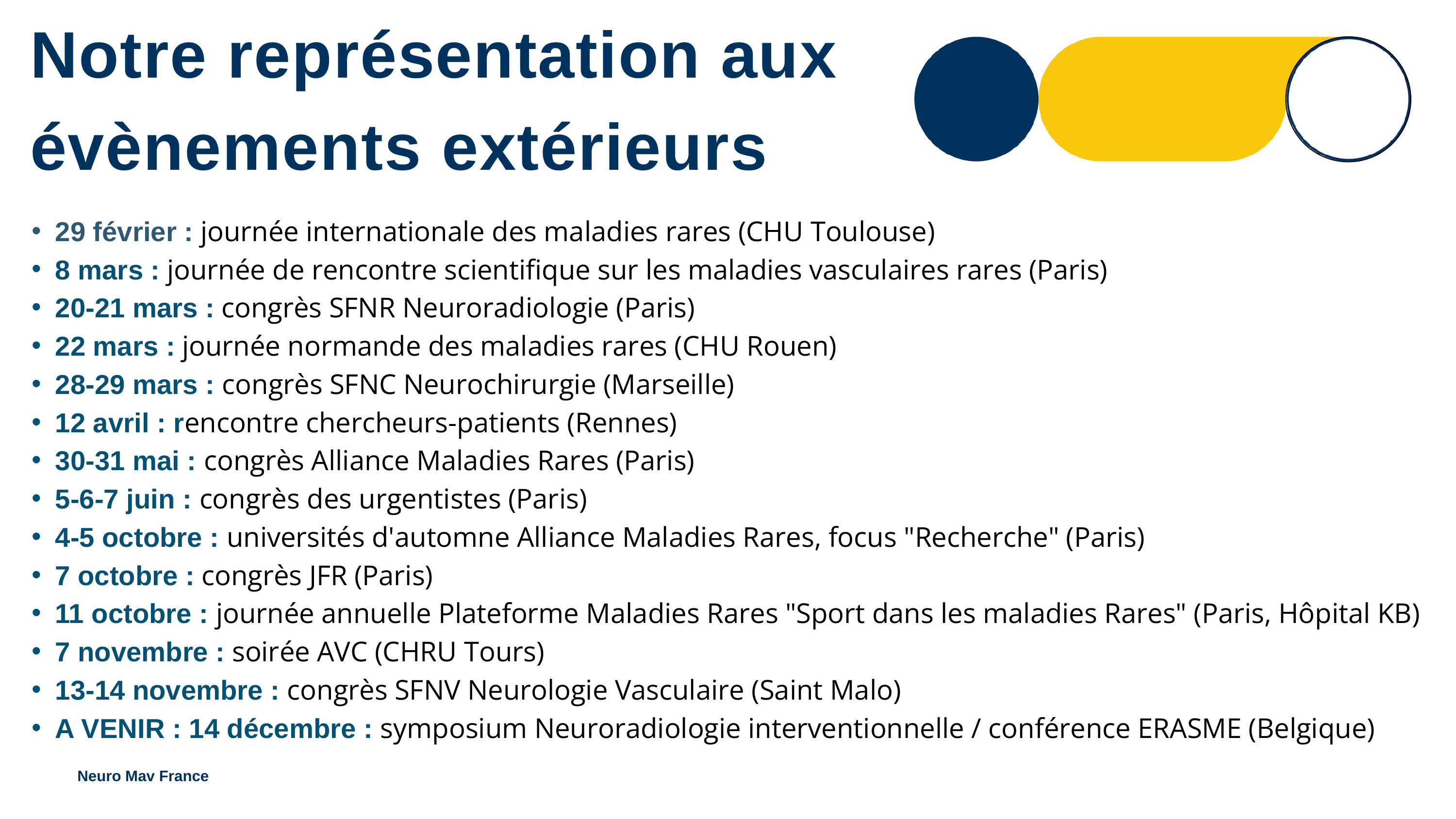

Notre représentation aux évènements extérieurs

29 février : journée internationale des maladies rares (CHU Toulouse)
8 mars : journée de rencontre scientifique sur les maladies vasculaires rares (Paris)
20-21 mars : congrès SFNR Neuroradiologie (Paris)
22 mars : journée normande des maladies rares (CHU Rouen)
28-29 mars : congrès SFNC Neurochirurgie (Marseille)
12 avril : rencontre chercheurs-patients (Rennes)
30-31 mai : congrès Alliance Maladies Rares (Paris)
5-6-7 juin : congrès des urgentistes (Paris)
4-5 octobre : universités d'automne Alliance Maladies Rares, focus "Recherche" (Paris)
7 octobre : congrès JFR (Paris)
11 octobre : journée annuelle Plateforme Maladies Rares "Sport dans les maladies Rares" (Paris, Hôpital KB)
7 novembre : soirée AVC (CHRU Tours)
13-14 novembre : congrès SFNV Neurologie Vasculaire (Saint Malo)
A VENIR : 14 décembre : symposium Neuroradiologie interventionnelle / conférence ERASME (Belgique)
Neuro Mav France